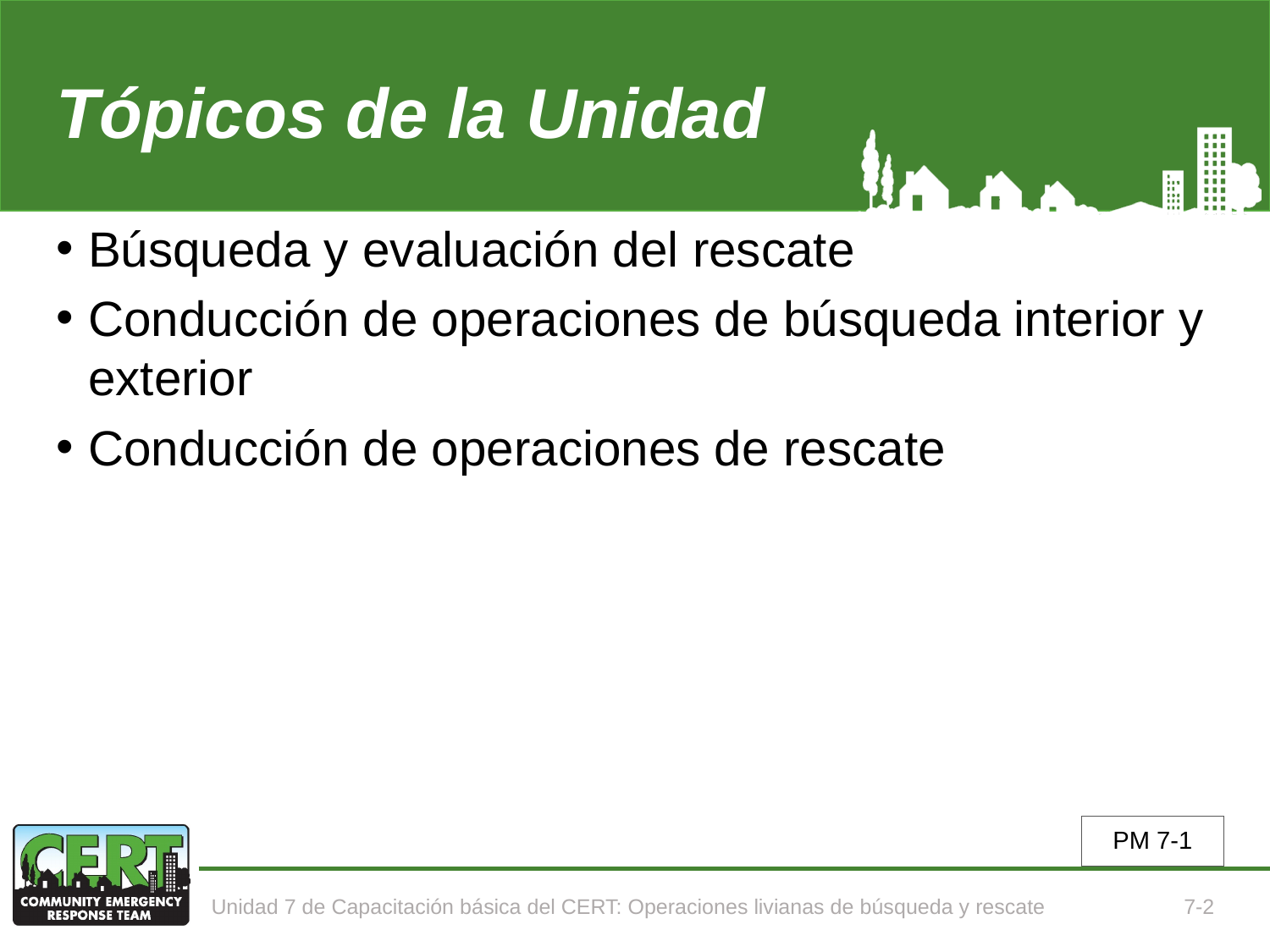

# Tópicos de la Unidad
Búsqueda y evaluación del rescate
Conducción de operaciones de búsqueda interior y exterior
Conducción de operaciones de rescate
PM 7-1
Unidad 7 de Capacitación básica del CERT: Operaciones livianas de búsqueda y rescate
7-2